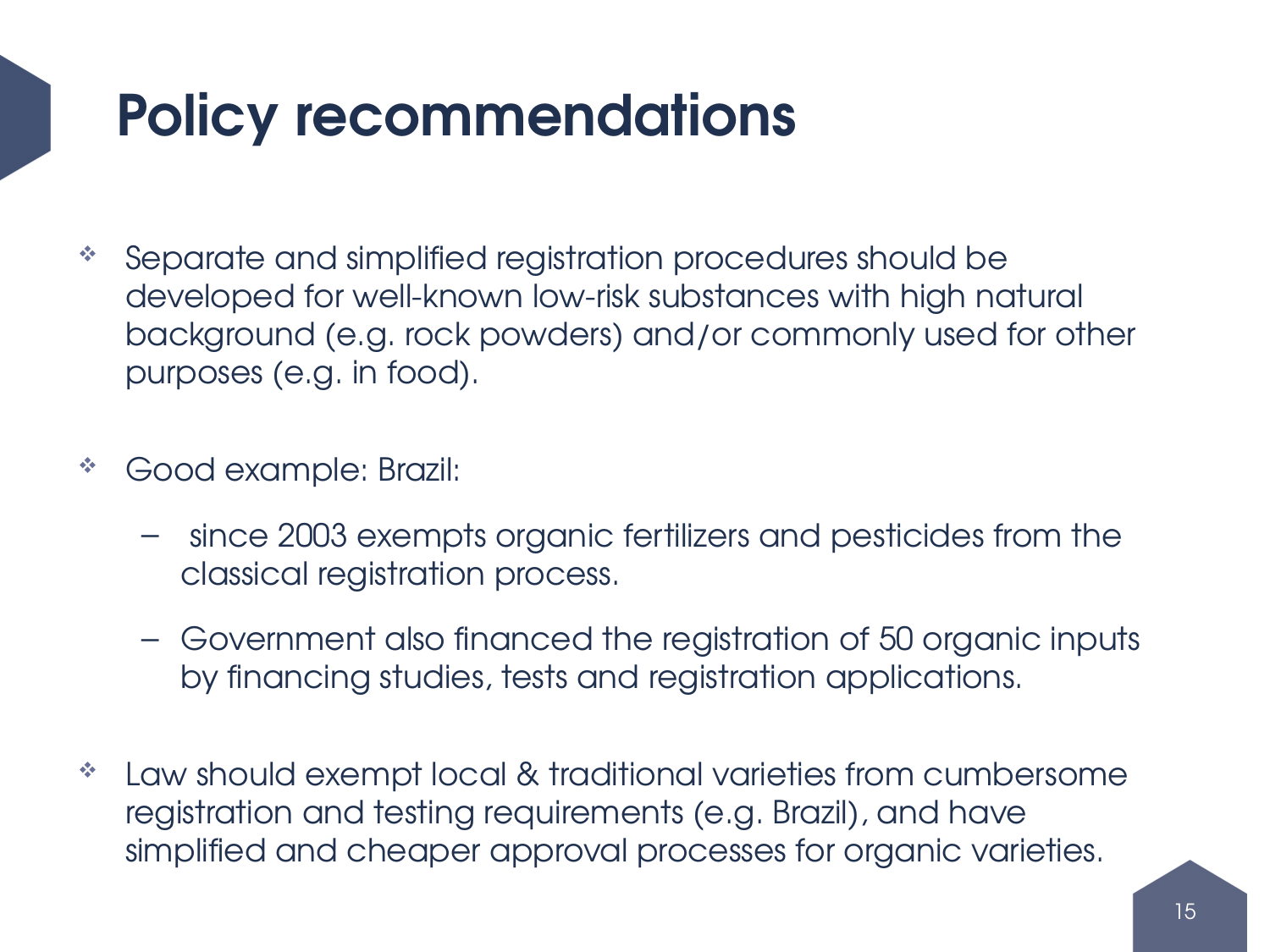

# Policy recommendations
Separate and simplified registration procedures should be developed for well-known low-risk substances with high natural background (e.g. rock powders) and/or commonly used for other purposes (e.g. in food).
Good example: Brazil:
 since 2003 exempts organic fertilizers and pesticides from the classical registration process.
Government also financed the registration of 50 organic inputs by financing studies, tests and registration applications.
Law should exempt local & traditional varieties from cumbersome registration and testing requirements (e.g. Brazil), and have simplified and cheaper approval processes for organic varieties.
15